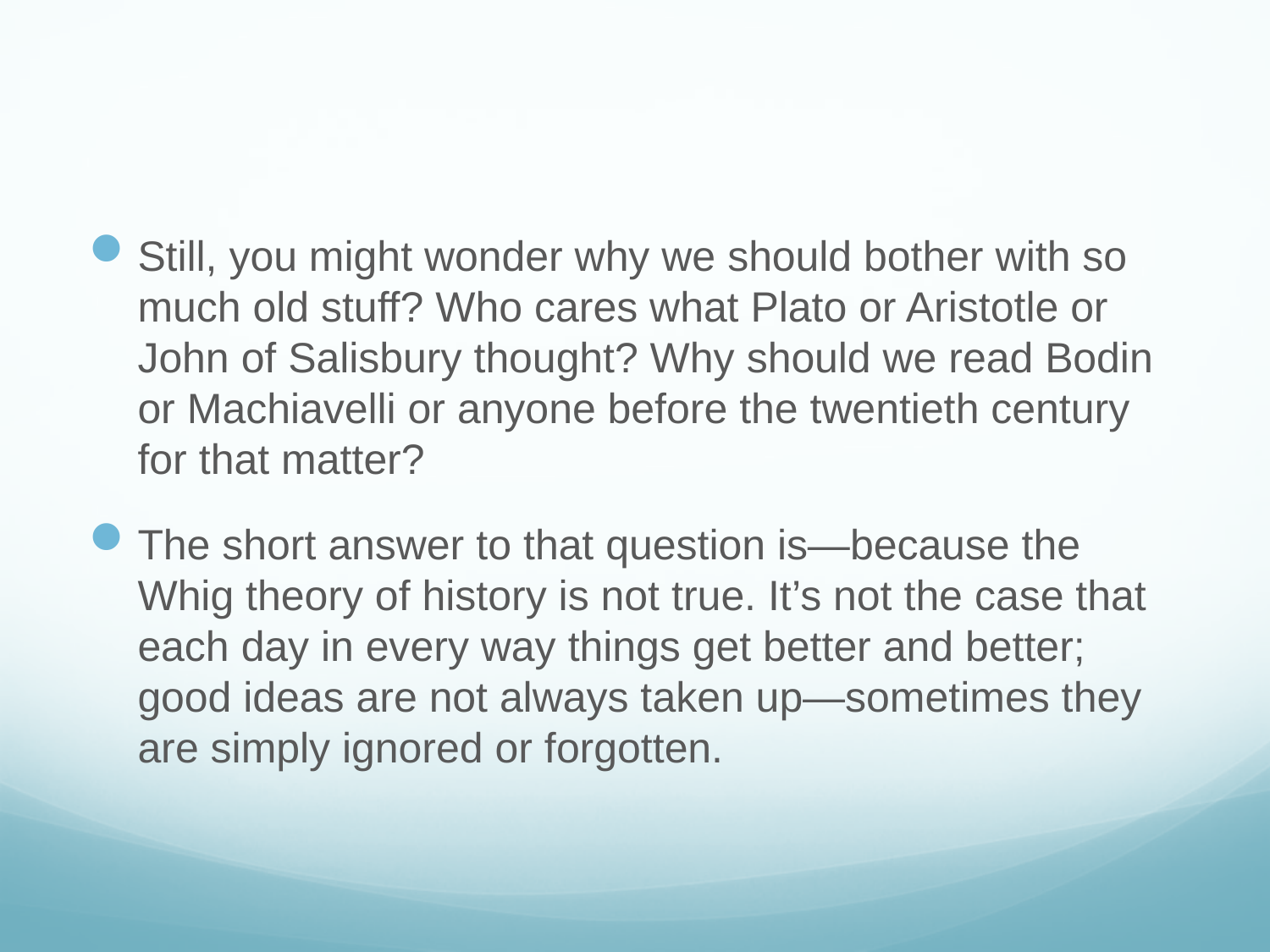

#
Still, you might wonder why we should bother with so much old stuff? Who cares what Plato or Aristotle or John of Salisbury thought? Why should we read Bodin or Machiavelli or anyone before the twentieth century for that matter?
The short answer to that question is—because the Whig theory of history is not true. It’s not the case that each day in every way things get better and better; good ideas are not always taken up—sometimes they are simply ignored or forgotten.